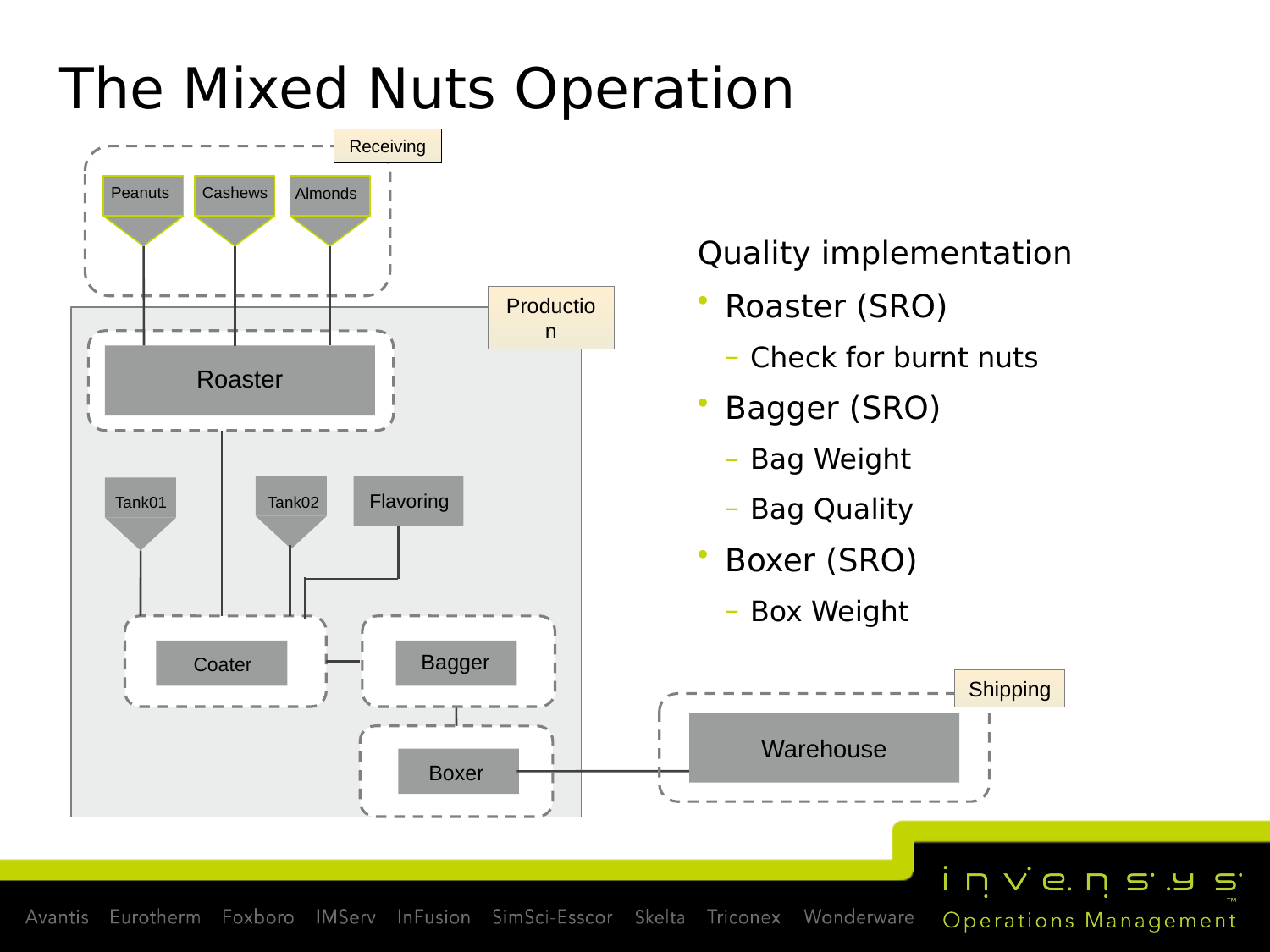

# The Mixed Nuts Operation
Receiving

Almonds

Peanuts

Cashews

Quality implementation
Roaster (SRO)
Check for burnt nuts
Bagger (SRO)
Bag Weight
Bag Quality
Boxer (SRO)
Box Weight
Production

Roaster

Flavoring

Tank01
Tank02

Coater

Bagger
Shipping

Warehouse

Boxer